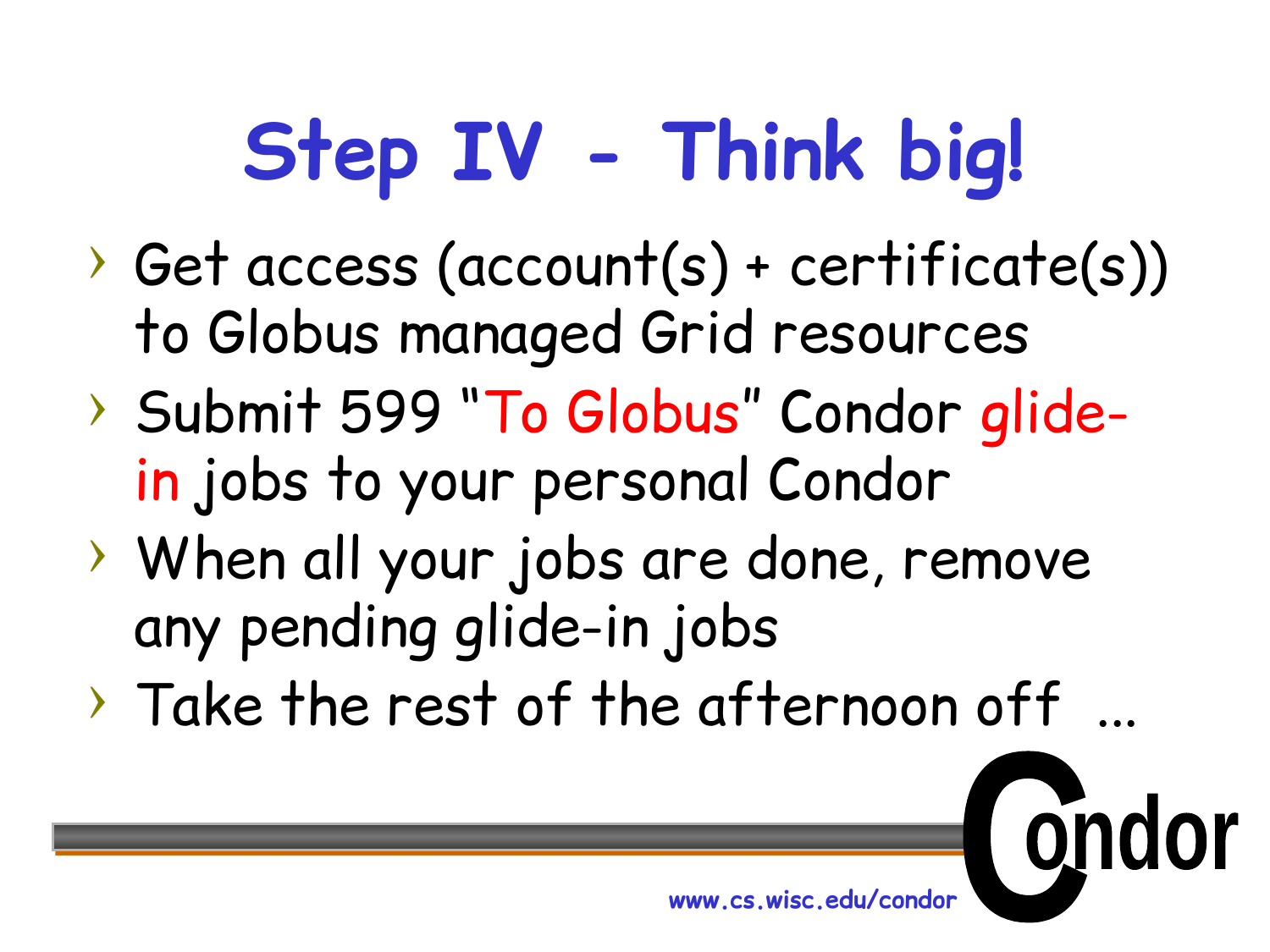

# Step IV - Think big!
Get access (account(s) + certificate(s)) to Globus managed Grid resources
Submit 599 “To Globus” Condor glide-in jobs to your personal Condor
When all your jobs are done, remove any pending glide-in jobs
Take the rest of the afternoon off  ...